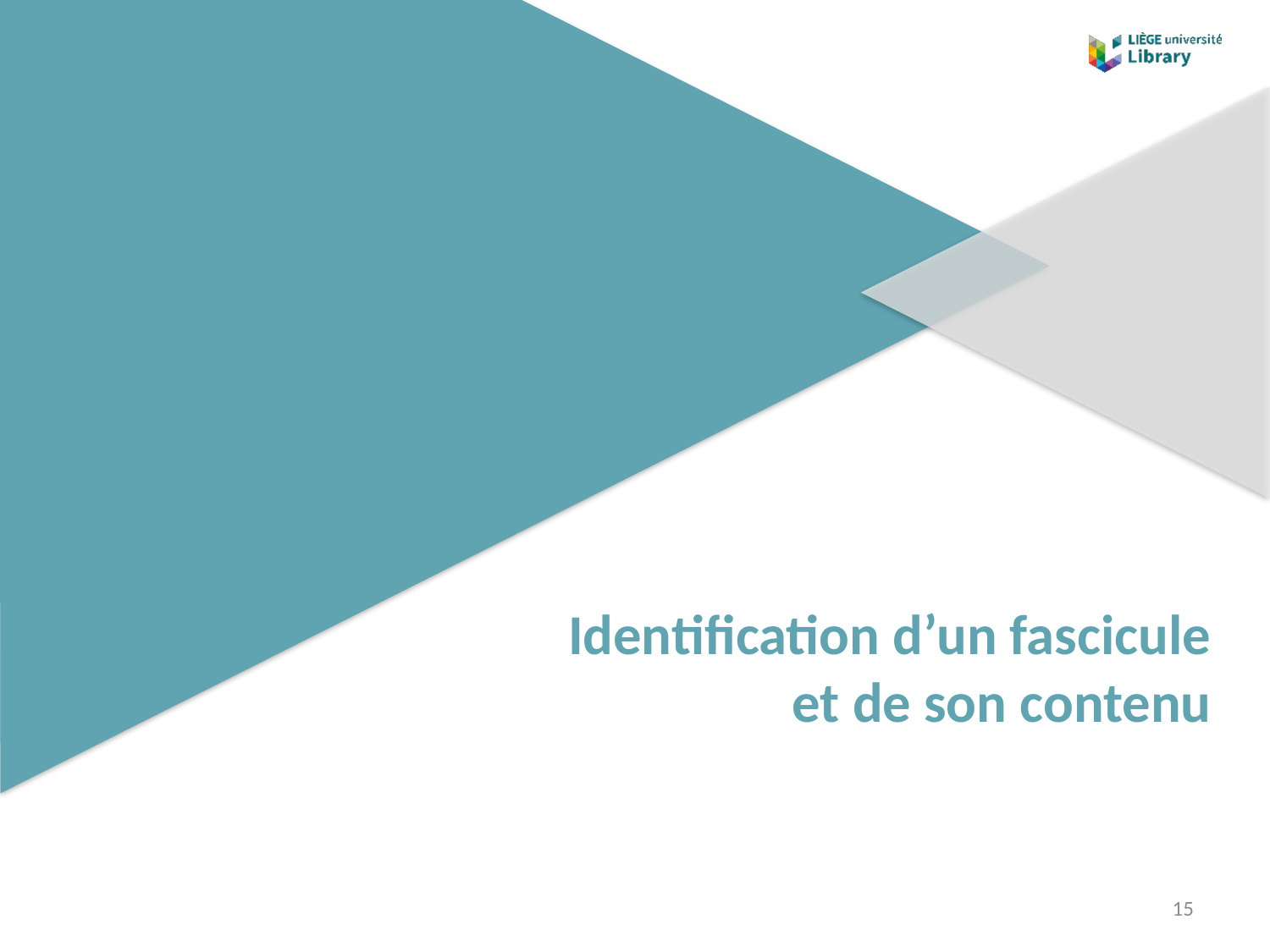

# Identification d’un fascicule et de son contenu
15